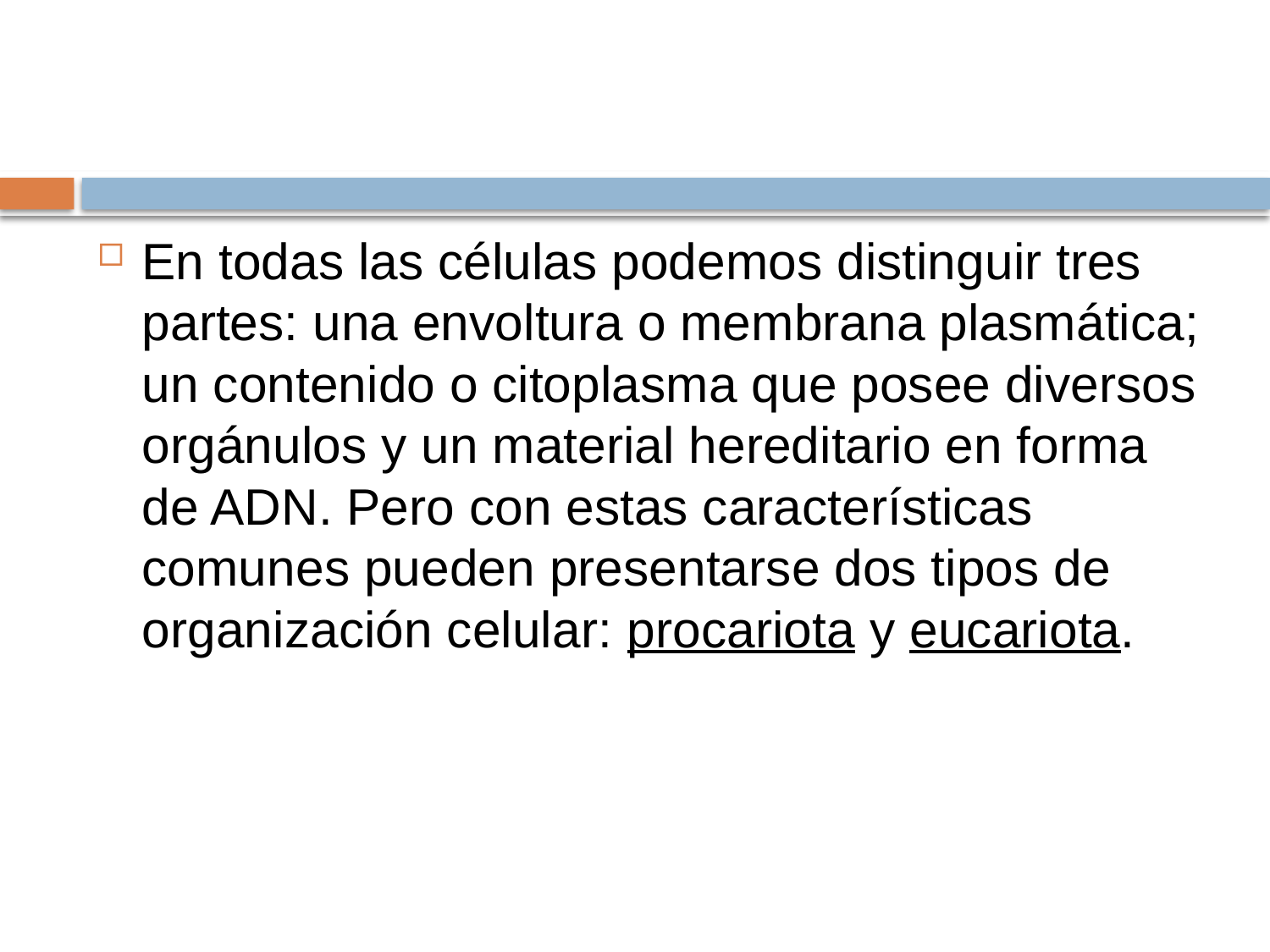

#
En todas las células podemos distinguir tres partes: una envoltura o membrana plasmática; un contenido o citoplasma que posee diversos orgánulos y un material hereditario en forma de ADN. Pero con estas características comunes pueden presentarse dos tipos de organización celular: procariota y eucariota.